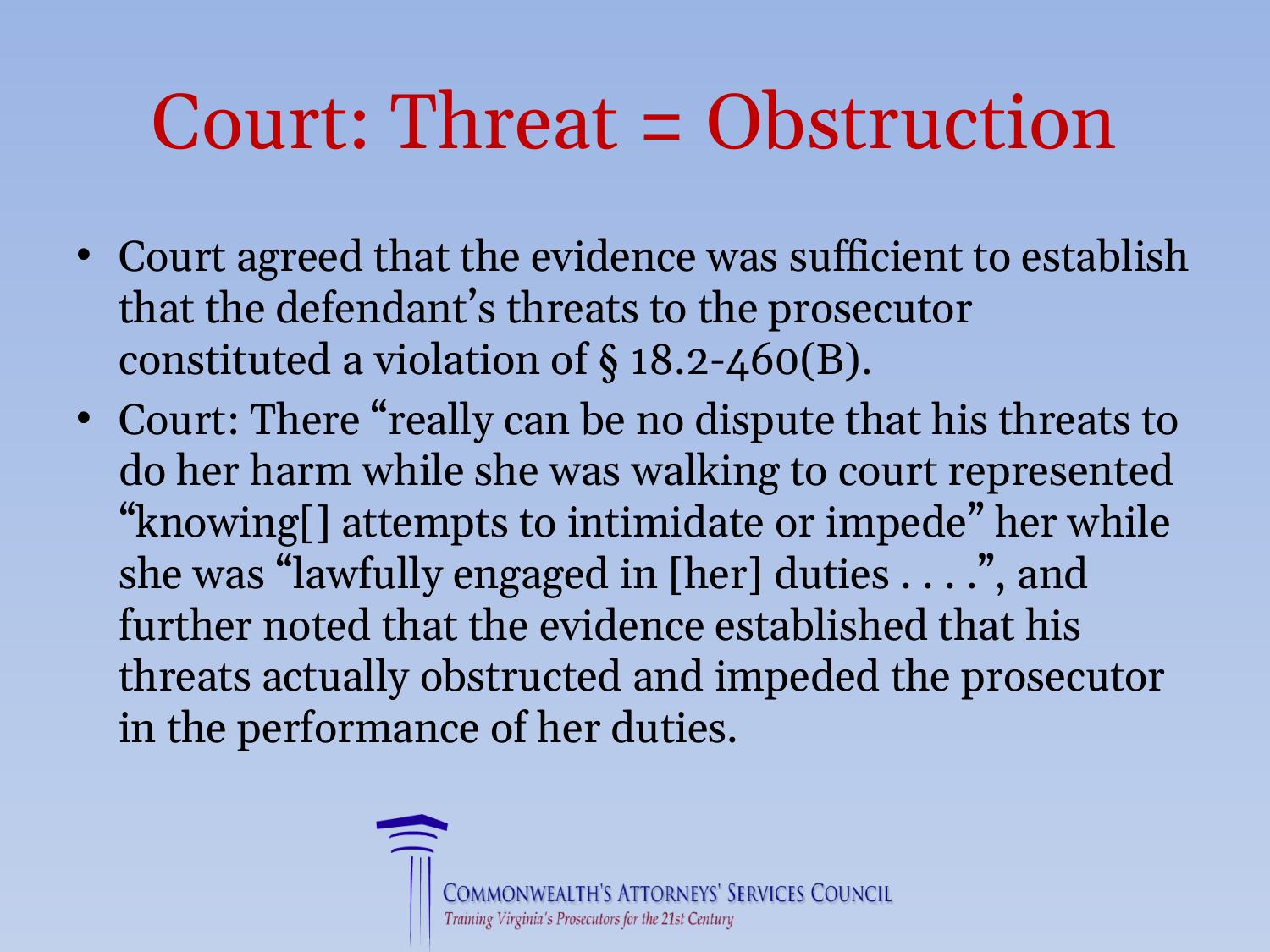

# Court: Threat = Obstruction
Court agreed that the evidence was sufficient to establish that the defendant’s threats to the prosecutor constituted a violation of § 18.2-460(B).
Court: There “really can be no dispute that his threats to do her harm while she was walking to court represented “knowing[] attempts to intimidate or impede” her while she was “lawfully engaged in [her] duties . . . .”, and further noted that the evidence established that his threats actually obstructed and impeded the prosecutor in the performance of her duties.